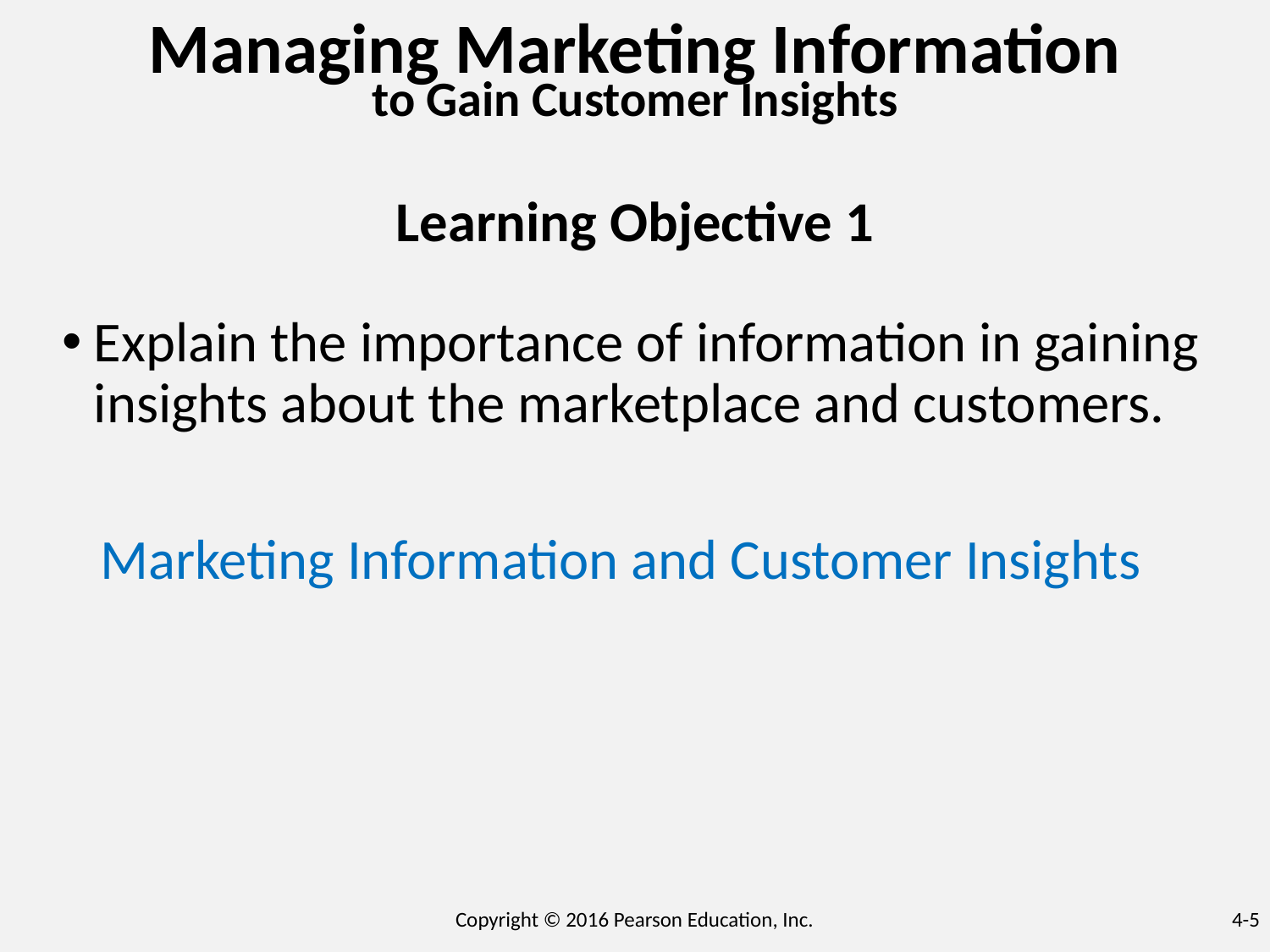

# Managing Marketing Information to Gain Customer Insights
Learning Objective 1
Explain the importance of information in gaining insights about the marketplace and customers.

   Marketing Information and Customer Insights

Copyright © 2016 Pearson Education, Inc.
4-5